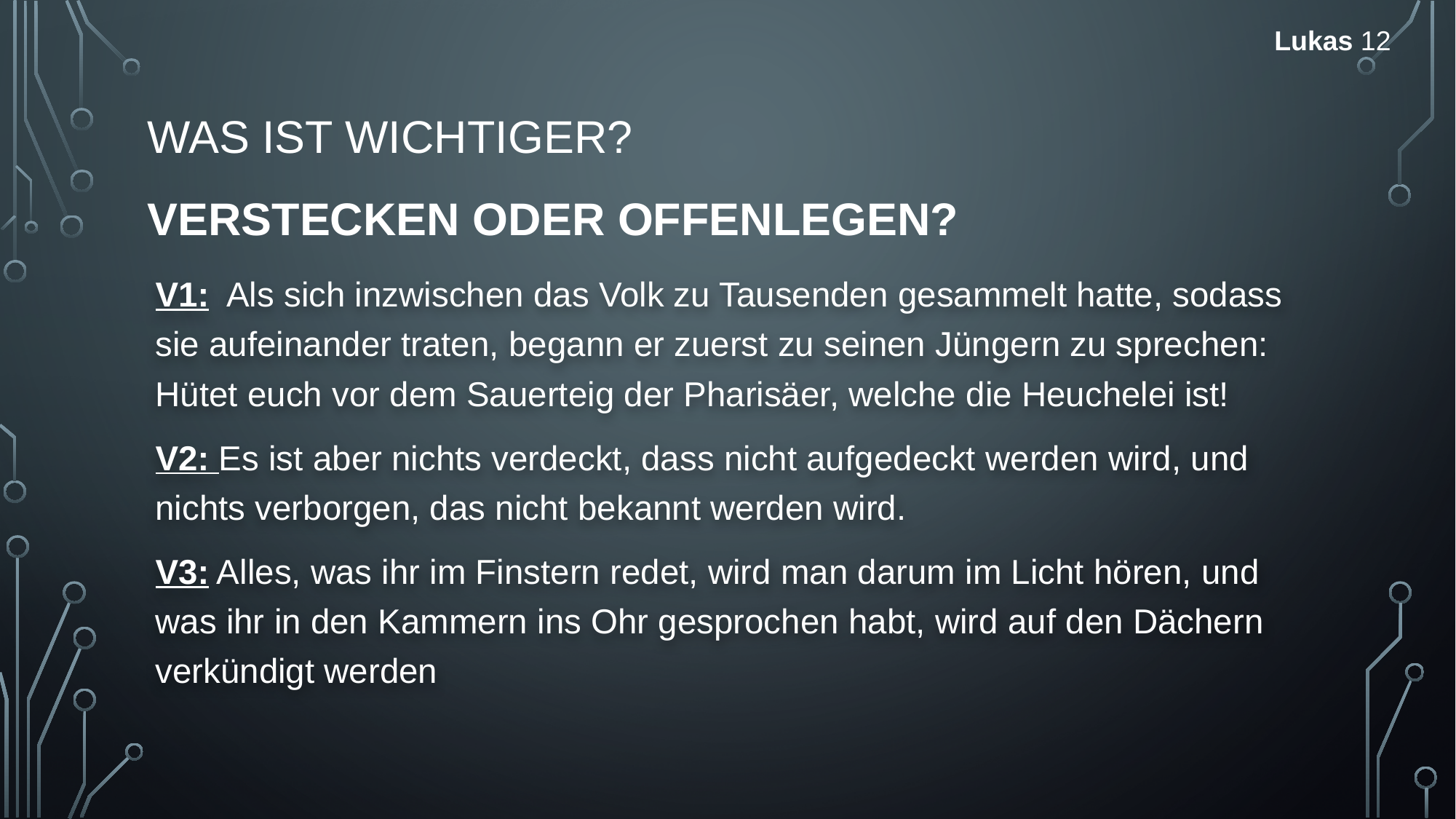

Lukas 12
# Was ist wichtiger? verstecken oder offenlegen?
V1:  Als sich inzwischen das Volk zu Tausenden gesammelt hatte, sodass sie aufeinander traten, begann er zuerst zu seinen Jüngern zu sprechen: Hütet euch vor dem Sauerteig der Pharisäer, welche die Heuchelei ist!
V2: Es ist aber nichts verdeckt, dass nicht aufgedeckt werden wird, und nichts verborgen, das nicht bekannt werden wird.
V3: Alles, was ihr im Finstern redet, wird man darum im Licht hören, und was ihr in den Kammern ins Ohr gesprochen habt, wird auf den Dächern verkündigt werden